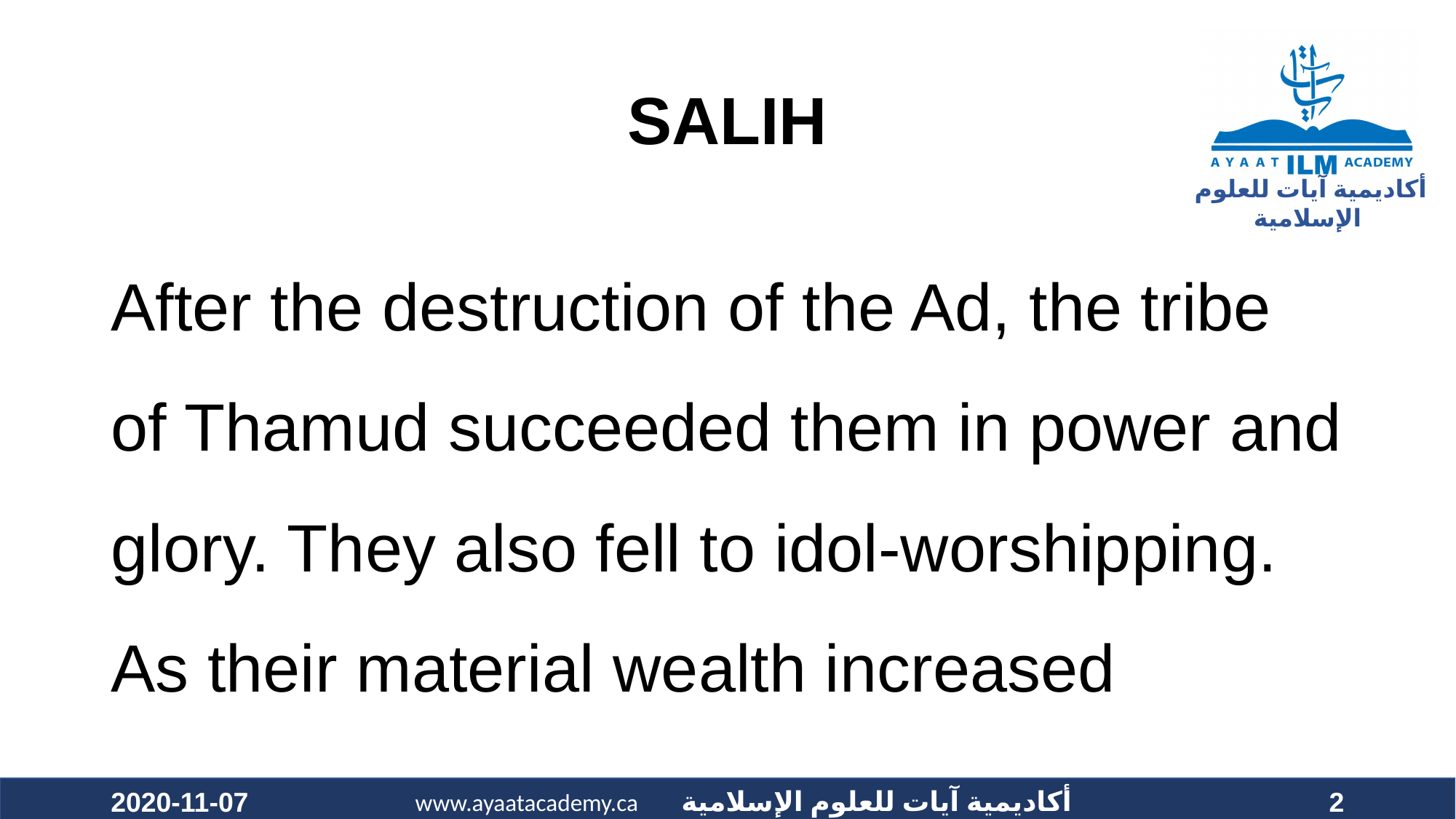

# SALIH
After the destruction of the Ad, the tribe of Thamud succeeded them in power and glory. They also fell to idol-worshipping. As their material wealth increased
2020-11-07
2